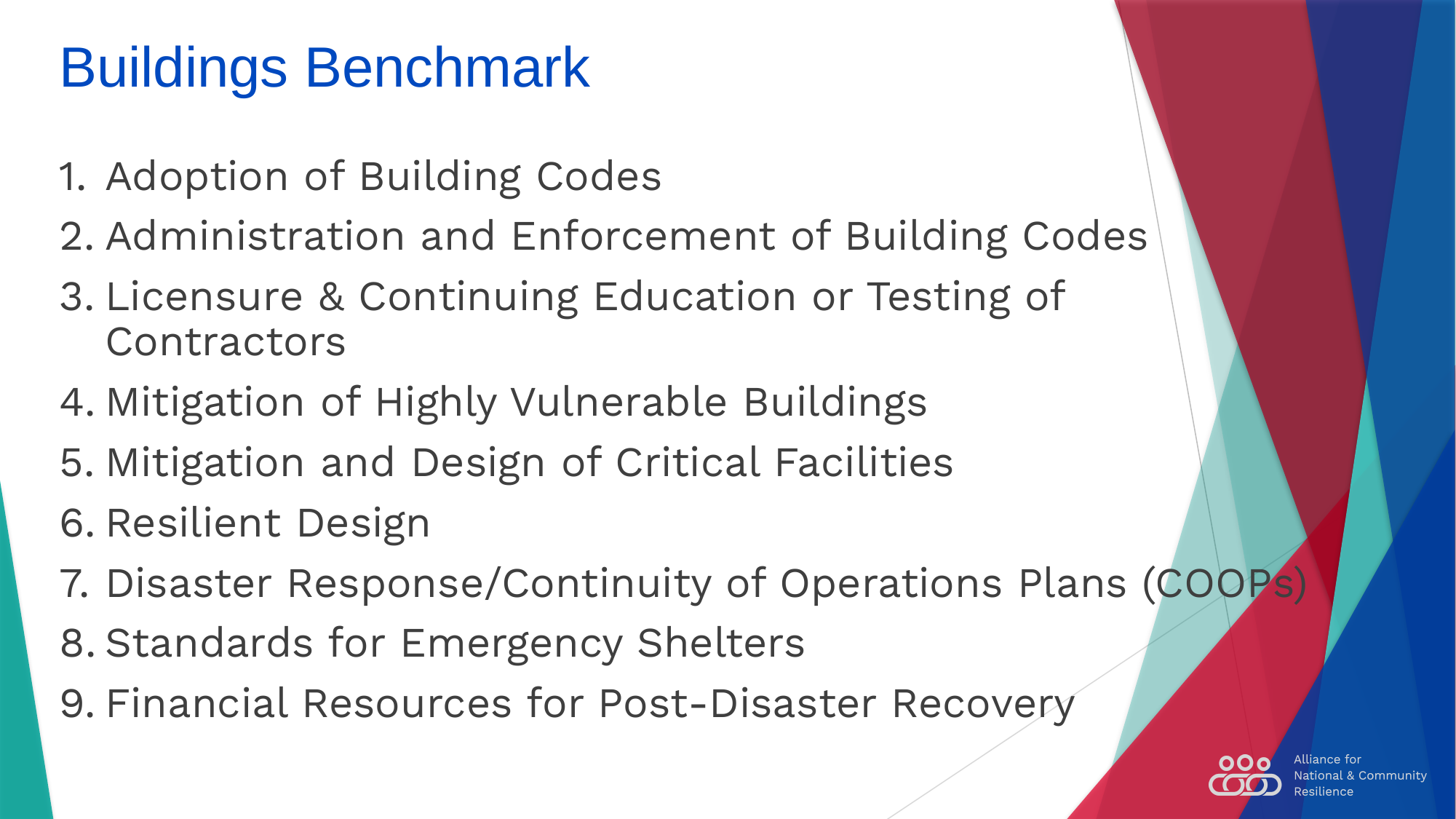

Buildings Benchmark
Adoption of Building Codes
Administration and Enforcement of Building Codes
Licensure & Continuing Education or Testing of Contractors
Mitigation of Highly Vulnerable Buildings
Mitigation and Design of Critical Facilities
Resilient Design
Disaster Response/Continuity of Operations Plans (COOPs)
Standards for Emergency Shelters
Financial Resources for Post-Disaster Recovery